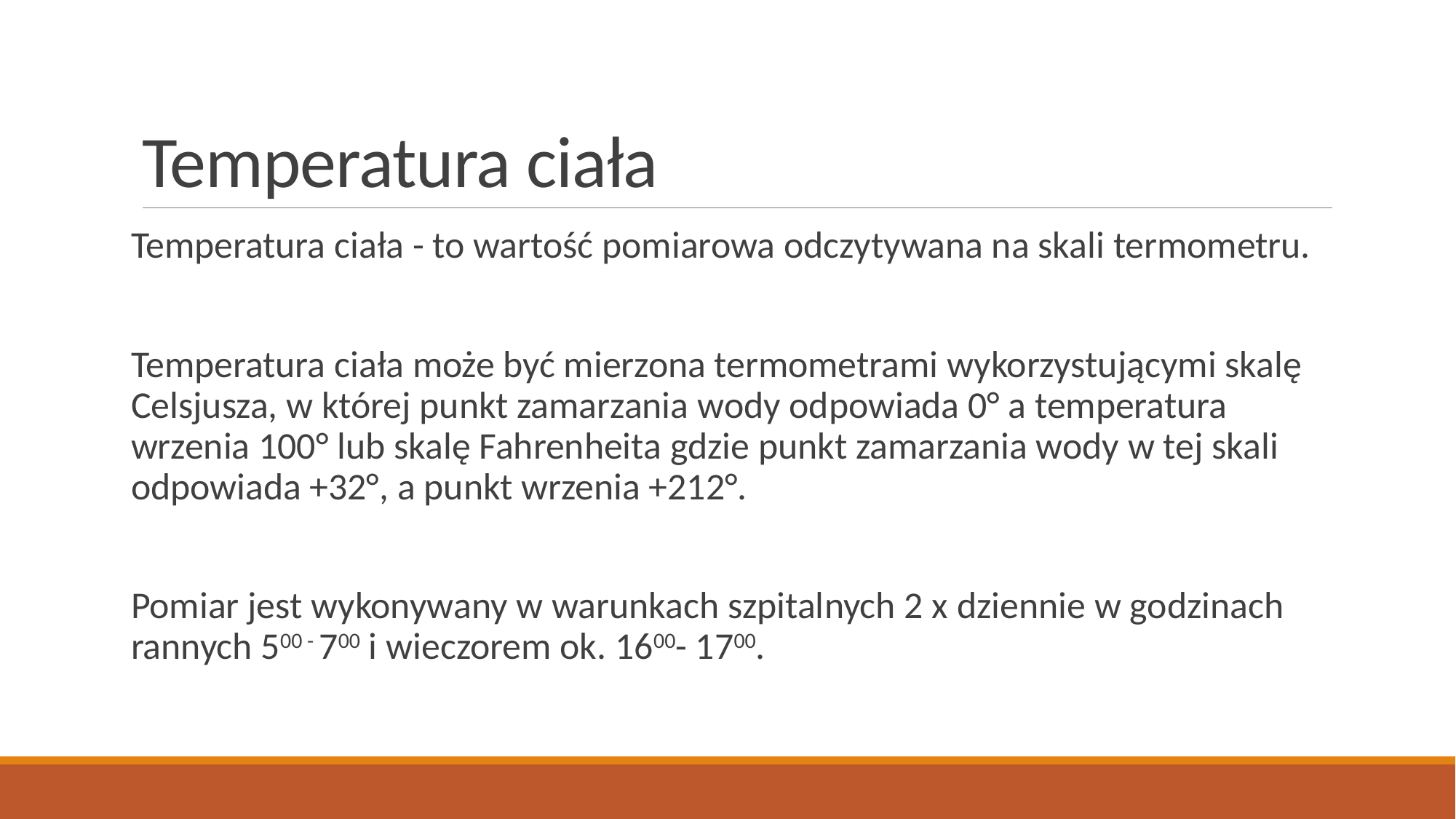

# Temperatura ciała
Temperatura ciała - to wartość pomiarowa odczytywana na skali termometru.

Temperatura ciała może być mierzona termometrami wykorzystującymi skalę Celsjusza, w której punkt zamarzania wody odpowiada 0° a temperatura wrzenia 100° lub skalę Fahrenheita gdzie punkt zamarzania wody w tej skali odpowiada +32°, a punkt wrzenia +212°.

Pomiar jest wykonywany w warunkach szpitalnych 2 x dziennie w godzinach rannych 500 - 700 i wieczorem ok. 1600- 1700.